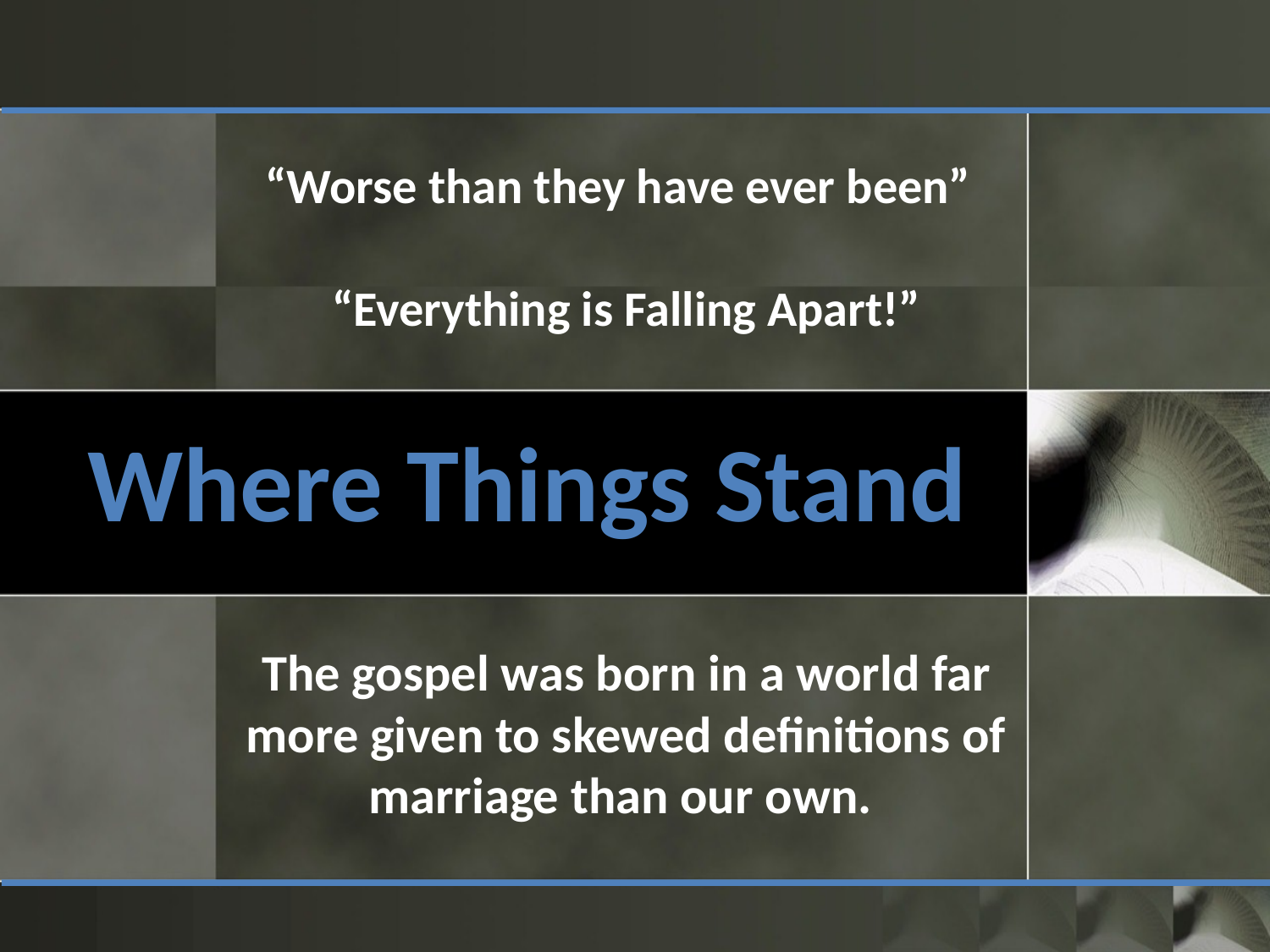

“Worse than they have ever been”
“Everything is Falling Apart!”
# Where Things Stand
The gospel was born in a world far more given to skewed definitions of marriage than our own.